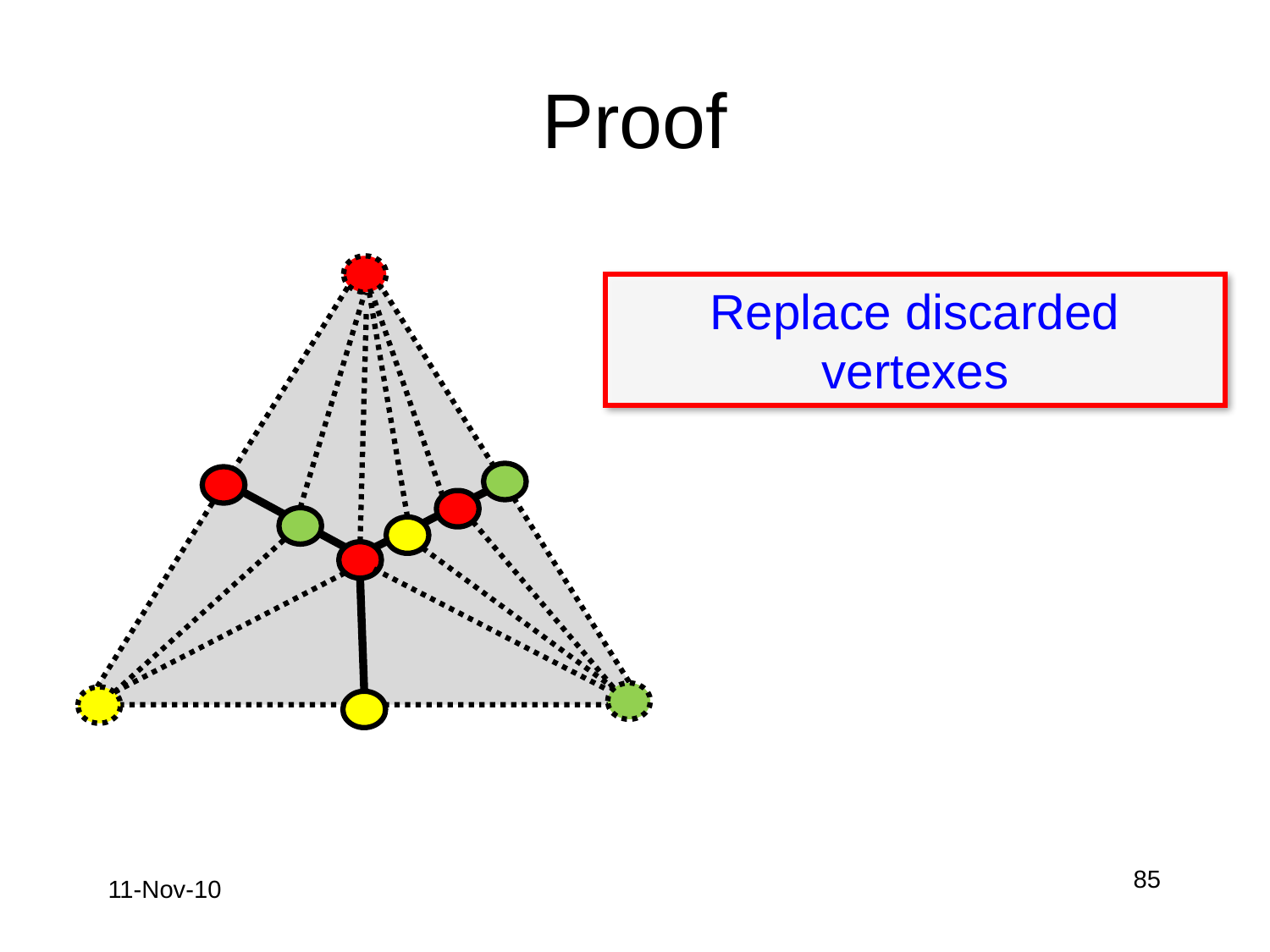

# Proof

Replace discarded vertexes

85
11-Nov-10